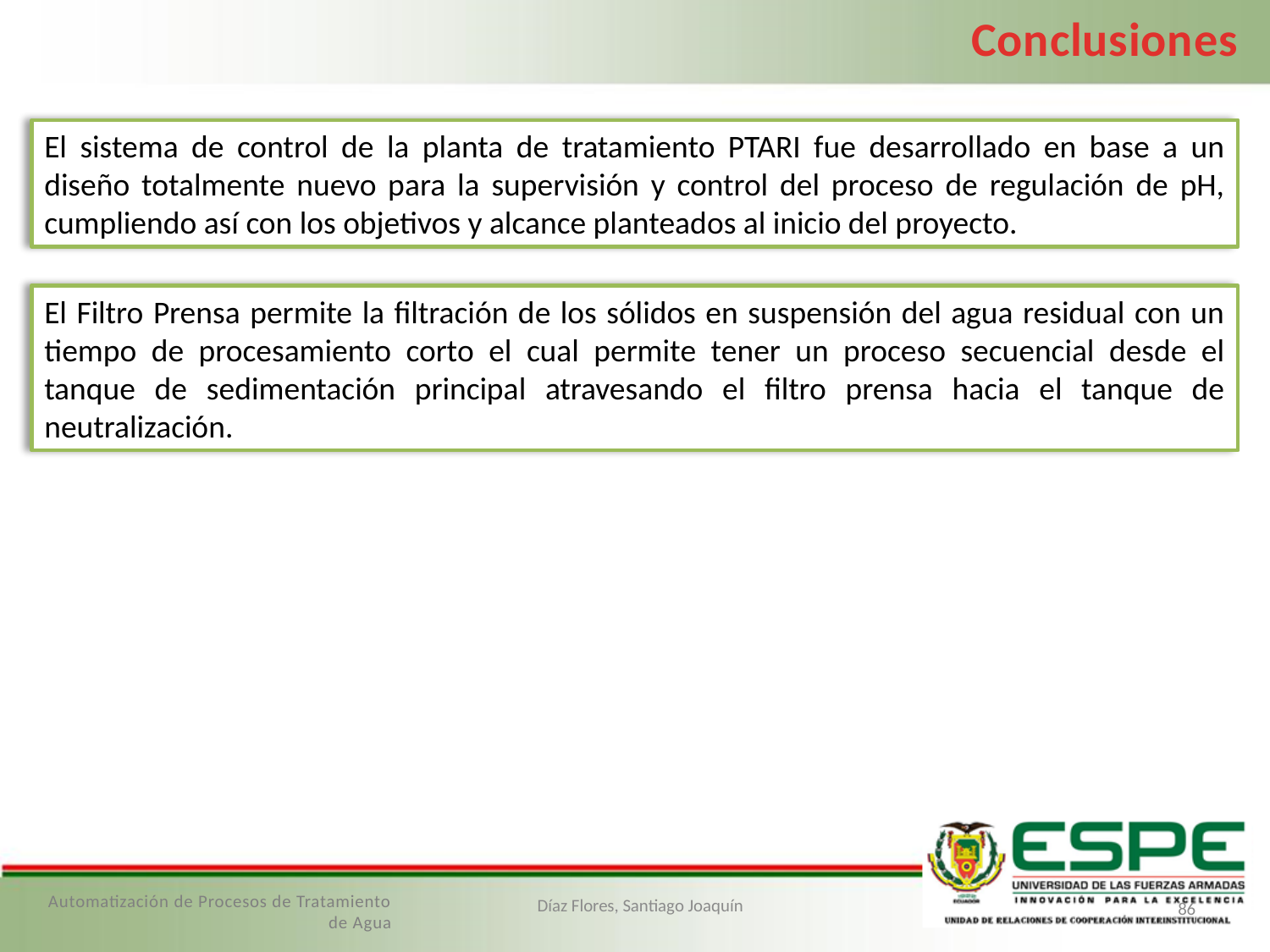

Conclusiones
El sistema de control de la planta de tratamiento PTARI fue desarrollado en base a un diseño totalmente nuevo para la supervisión y control del proceso de regulación de pH, cumpliendo así con los objetivos y alcance planteados al inicio del proyecto.
El Filtro Prensa permite la filtración de los sólidos en suspensión del agua residual con un tiempo de procesamiento corto el cual permite tener un proceso secuencial desde el tanque de sedimentación principal atravesando el filtro prensa hacia el tanque de neutralización.
Automatización de Procesos de Tratamiento de Agua
Díaz Flores, Santiago Joaquín
86